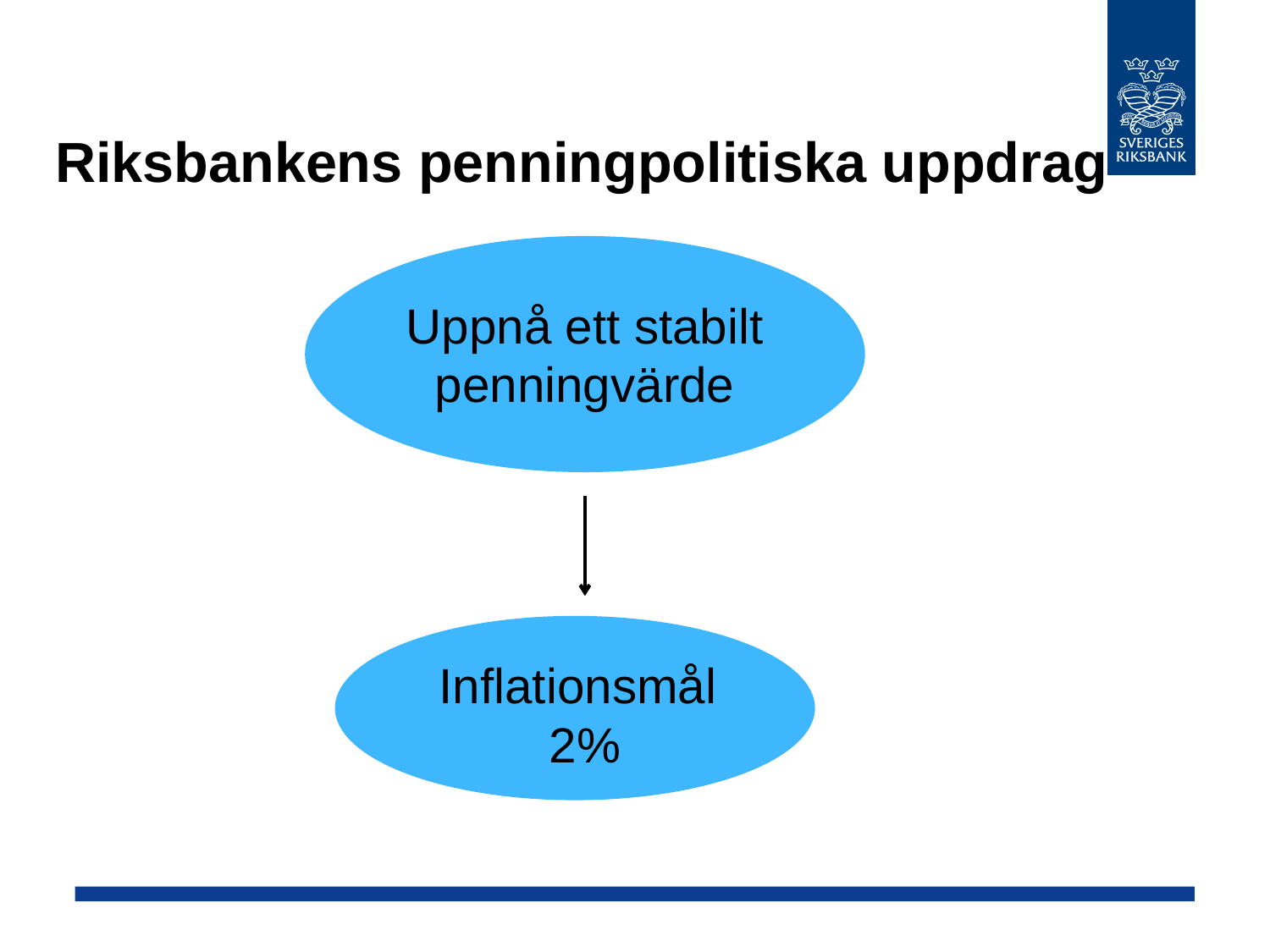

# Riksbankens penningpolitiska uppdrag

Uppnå ett stabilt penningvärde

Inflationsmål
2%